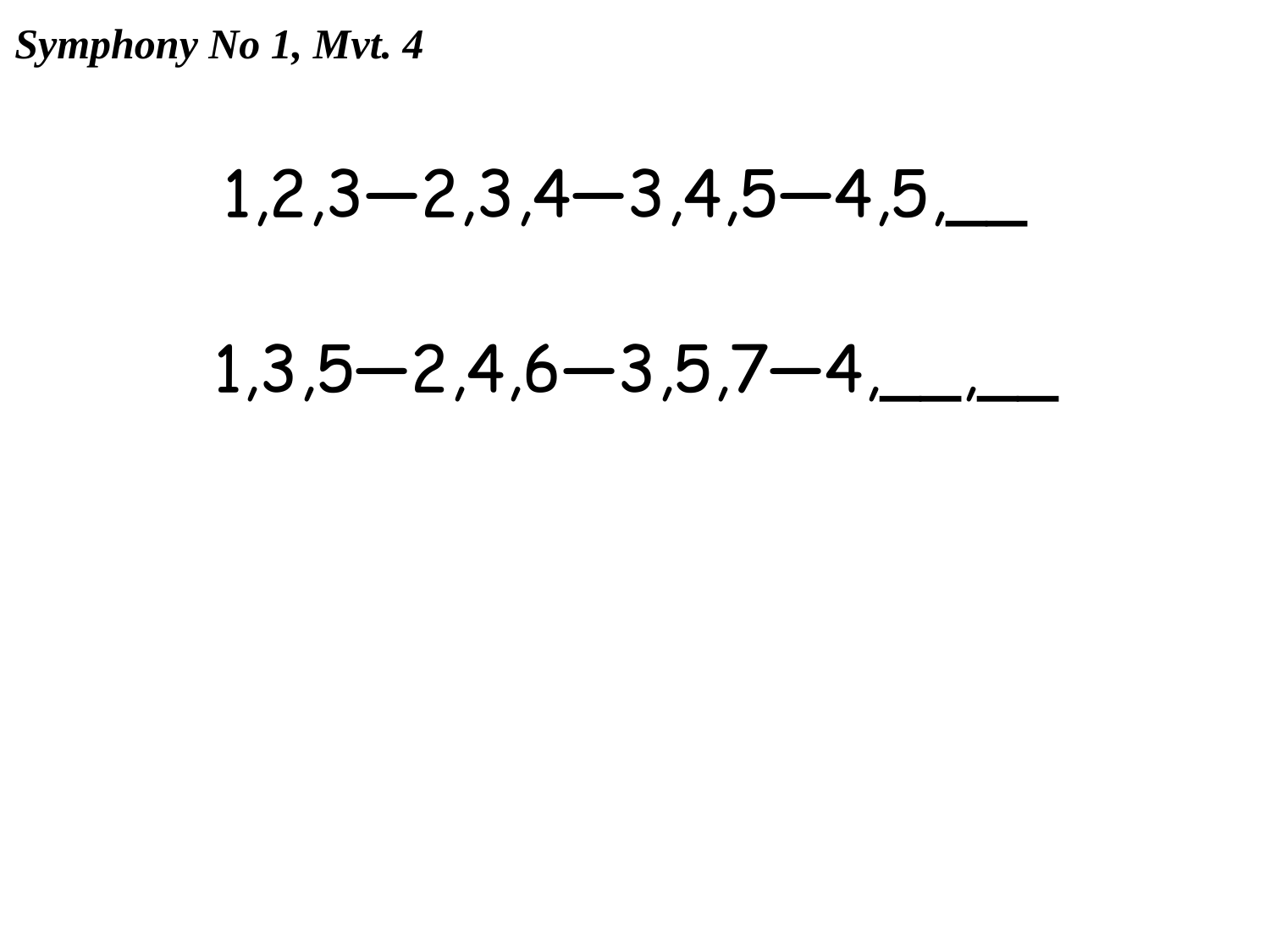

Symphony No 1, Mvt. 4
1,2,3—2,3,4—3,4,5—4,5,__
1,3,5—2,4,6—3,5,7—4,__,__